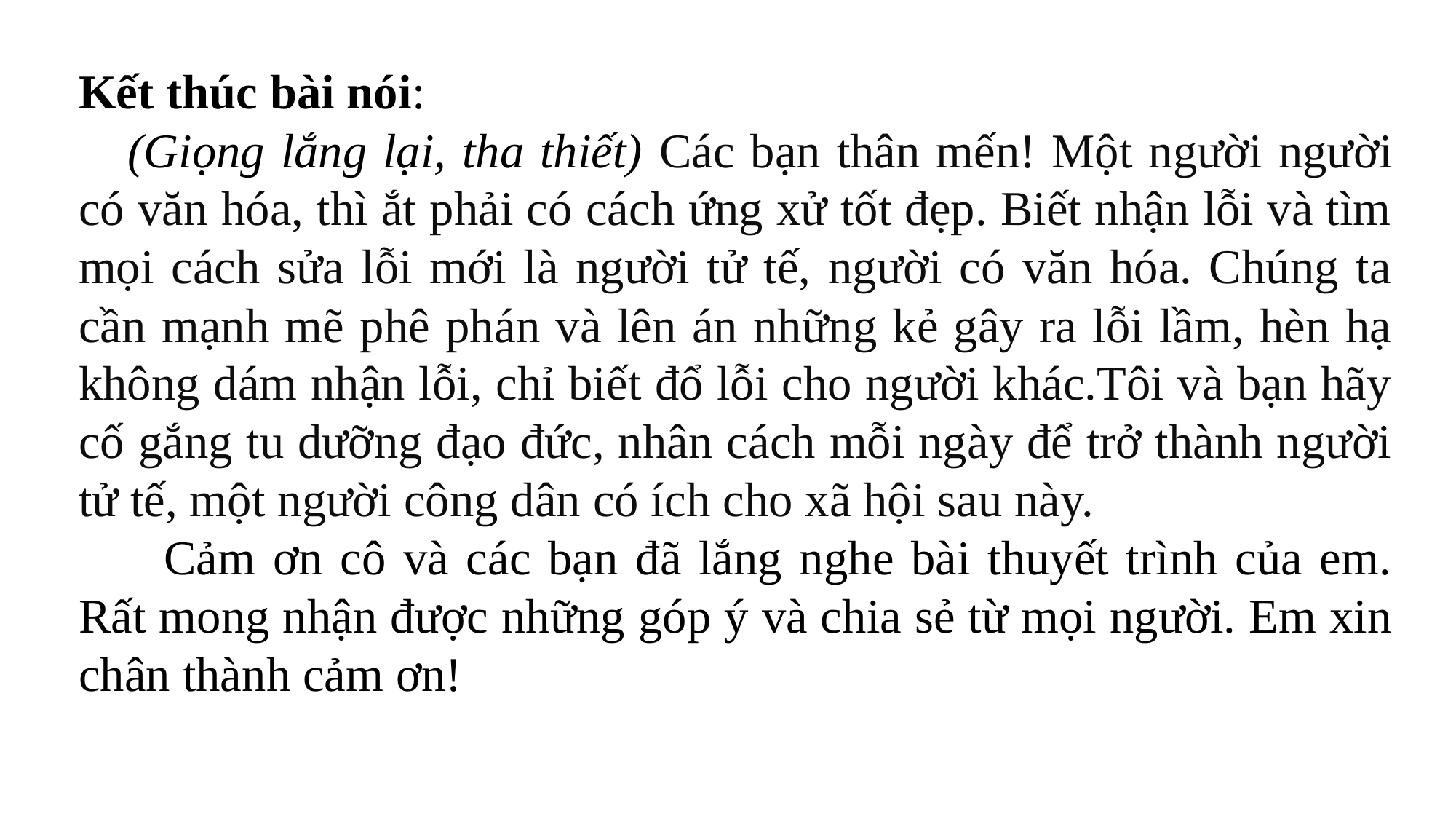

Kết thúc bài nói:
    (Giọng lắng lại, tha thiết) Các bạn thân mến! Một người người có văn hóa, thì ắt phải có cách ứng xử tốt đẹp. Biết nhận lỗi và tìm mọi cách sửa lỗi mới là người tử tế, người có văn hóa. Chúng ta cần mạnh mẽ phê phán và lên án những kẻ gây ra lỗi lầm, hèn hạ không dám nhận lỗi, chỉ biết đổ lỗi cho người khác.Tôi và bạn hãy cố gắng tu dưỡng đạo đức, nhân cách mỗi ngày để trở thành người tử tế, một người công dân có ích cho xã hội sau này.
       Cảm ơn cô và các bạn đã lắng nghe bài thuyết trình của em. Rất mong nhận được những góp ý và chia sẻ từ mọi người. Em xin chân thành cảm ơn!